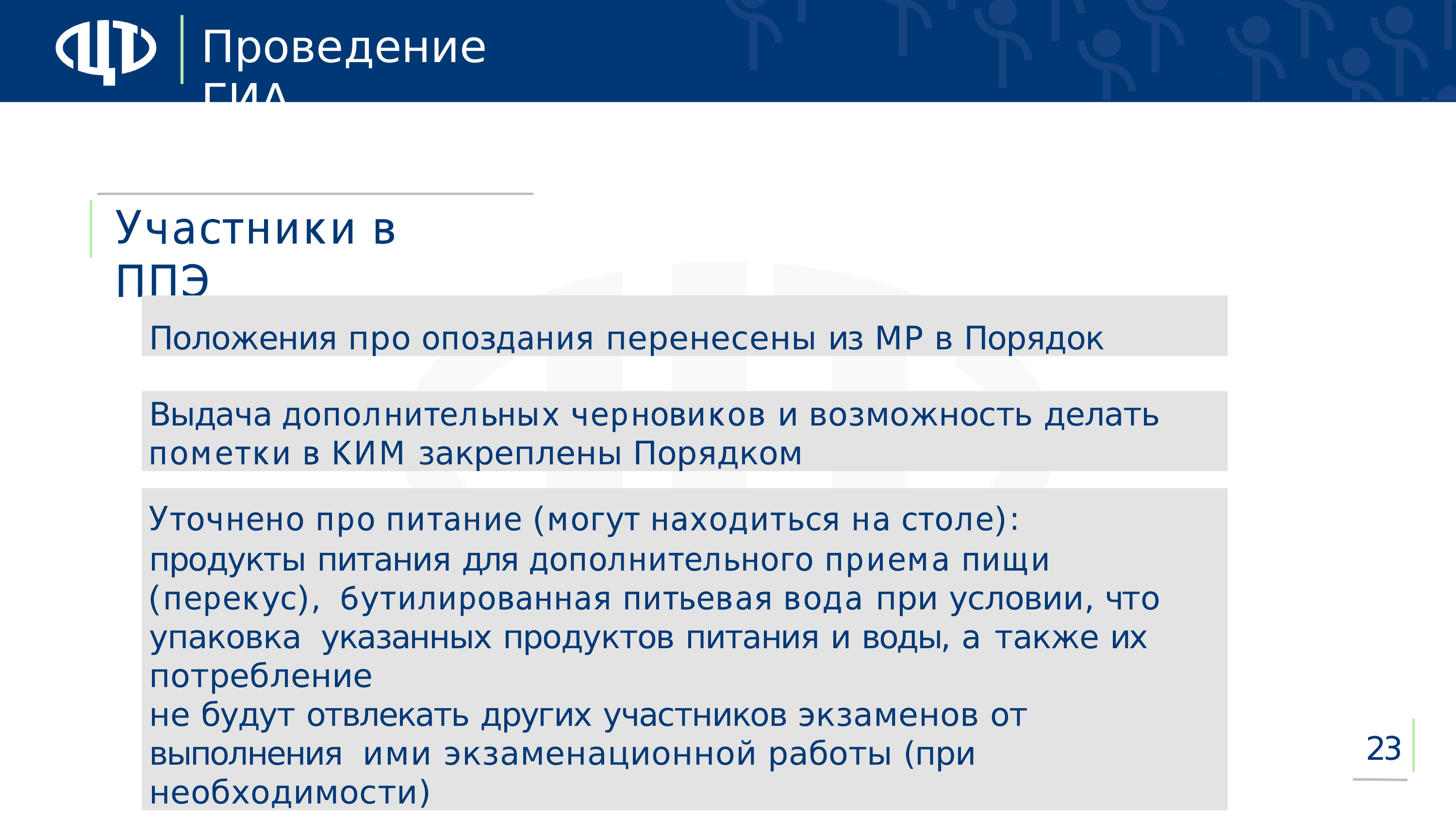

# Проведение ГИА

Участники в ППЭ

Положения про опоздания перенесены из МР в Порядок
Выдача дополнительных черновиков и возможность делать
пометки в КИМ закреплены Порядком
Уточнено про питание (могут находиться на столе):
продукты питания для дополнительного приема пищи (перекус),  бутилированная питьевая вода при условии, что упаковка  указанных продуктов питания и воды, а также их потребление
не будут отвлекать других участников экзаменов от выполнения  ими экзаменационной работы (при необходимости)

23